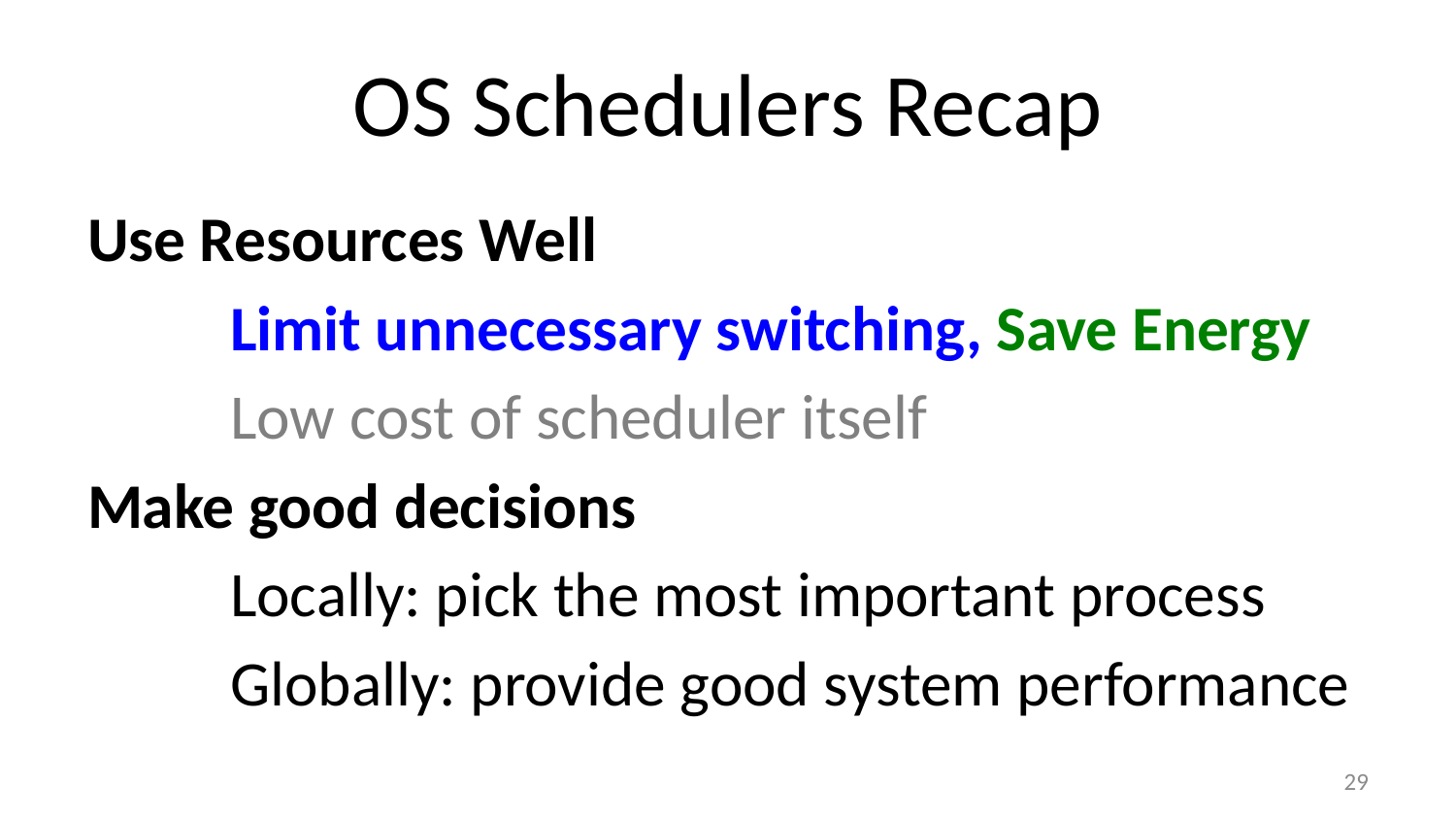

# OS Schedulers Recap
Use Resources Well
	Limit unnecessary switching, Save Energy
	Low cost of scheduler itself
Make good decisions
	Locally: pick the most important process
	Globally: provide good system performance
29